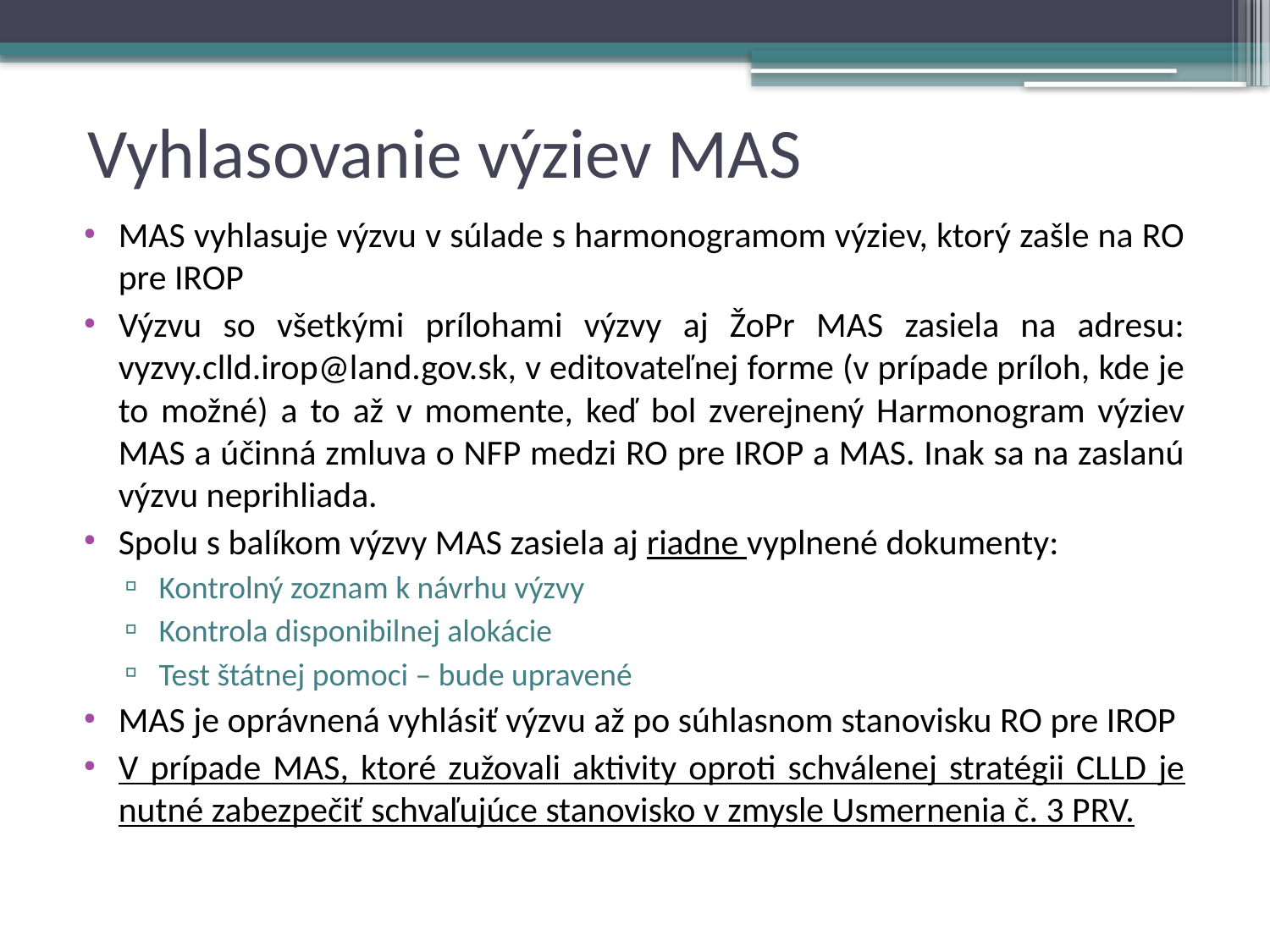

# Vyhlasovanie výziev MAS
MAS vyhlasuje výzvu v súlade s harmonogramom výziev, ktorý zašle na RO pre IROP
Výzvu so všetkými prílohami výzvy aj ŽoPr MAS zasiela na adresu: vyzvy.clld.irop@land.gov.sk, v editovateľnej forme (v prípade príloh, kde je to možné) a to až v momente, keď bol zverejnený Harmonogram výziev MAS a účinná zmluva o NFP medzi RO pre IROP a MAS. Inak sa na zaslanú výzvu neprihliada.
Spolu s balíkom výzvy MAS zasiela aj riadne vyplnené dokumenty:
Kontrolný zoznam k návrhu výzvy
Kontrola disponibilnej alokácie
Test štátnej pomoci – bude upravené
MAS je oprávnená vyhlásiť výzvu až po súhlasnom stanovisku RO pre IROP
V prípade MAS, ktoré zužovali aktivity oproti schválenej stratégii CLLD je nutné zabezpečiť schvaľujúce stanovisko v zmysle Usmernenia č. 3 PRV.